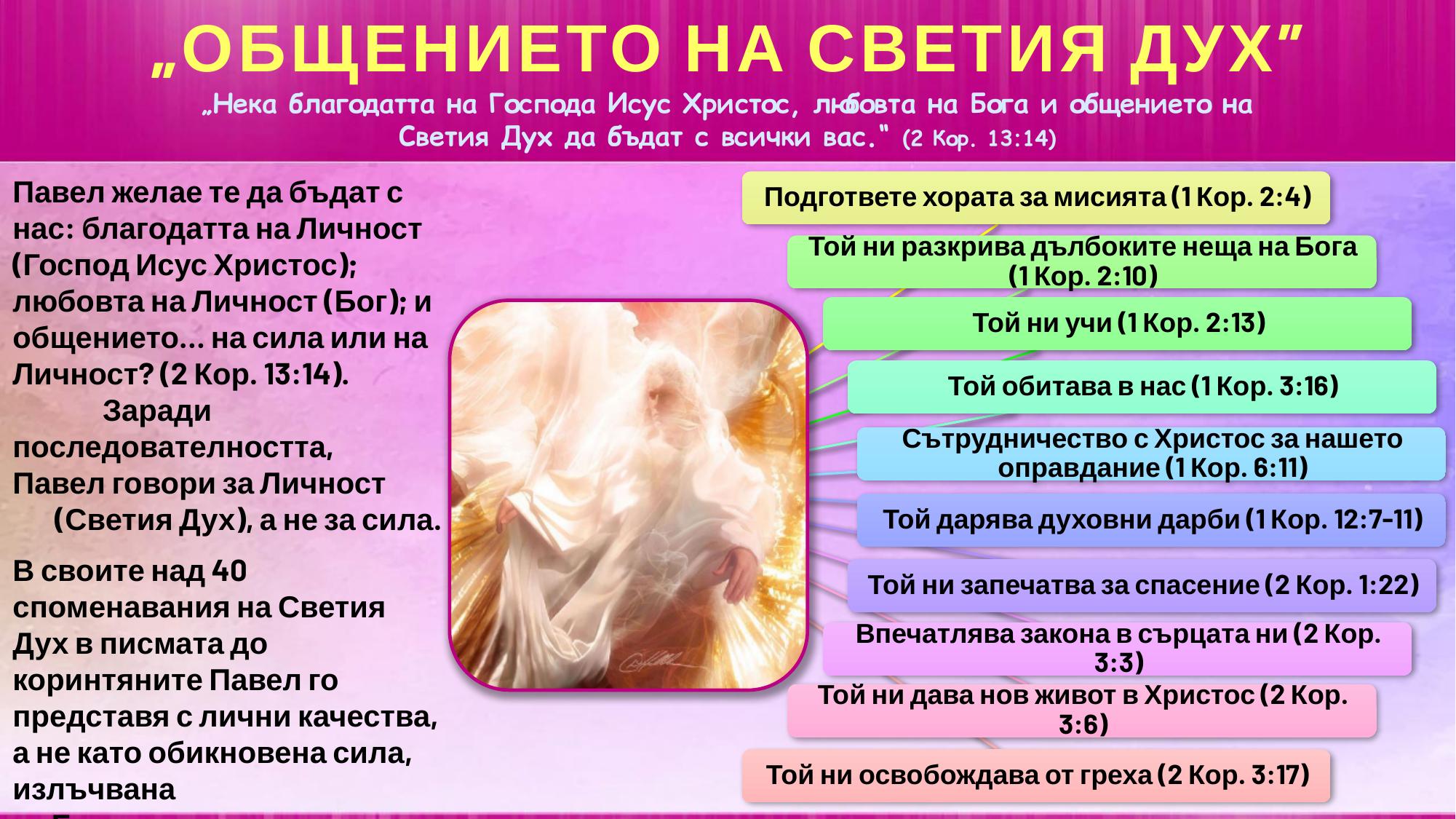

„ОБЩЕНИЕТО НА СВЕТИЯ ДУХ”
„Нека благодатта на Господа Исус Христос, любовта на Бога и общението на Светия Дух да бъдат с всички вас.“ (2 Кор. 13:14)
Павел желае те да бъдат с нас: благодатта на Личност (Господ Исус Христос); любовта на Личност (Бог); и общението… на сила или на Личност? (2 Кор. 13:14).                                Заради последователността,                  Павел говори за Личност                  (Светия Дух), а не за сила.
Подгответе хората за мисията (1 Кор. 2:4)
Той ни разкрива дълбоките неща на Бога
(1 Кор. 2:10)
Той ни учи (1 Кор. 2:13)
Той обитава в нас (1 Кор. 3:16)
Сътрудничество с Христос за нашето оправдание (1 Кор. 6:11)
Той дарява духовни дарби (1 Кор. 12:7-11)
Той ни запечатва за спасение (2 Кор. 1:22)
Впечатлява закона в сърцата ни (2 Кор. 3:3)
Той ни дава нов живот в Христос (2 Кор. 3:6)
Той ни освобождава от греха (2 Кор. 3:17)
В своите над 40 споменавания на Светия Дух в писмата до коринтяните Павел го представя с лични качества, а не като обикновена сила, излъчвана
от Бога: